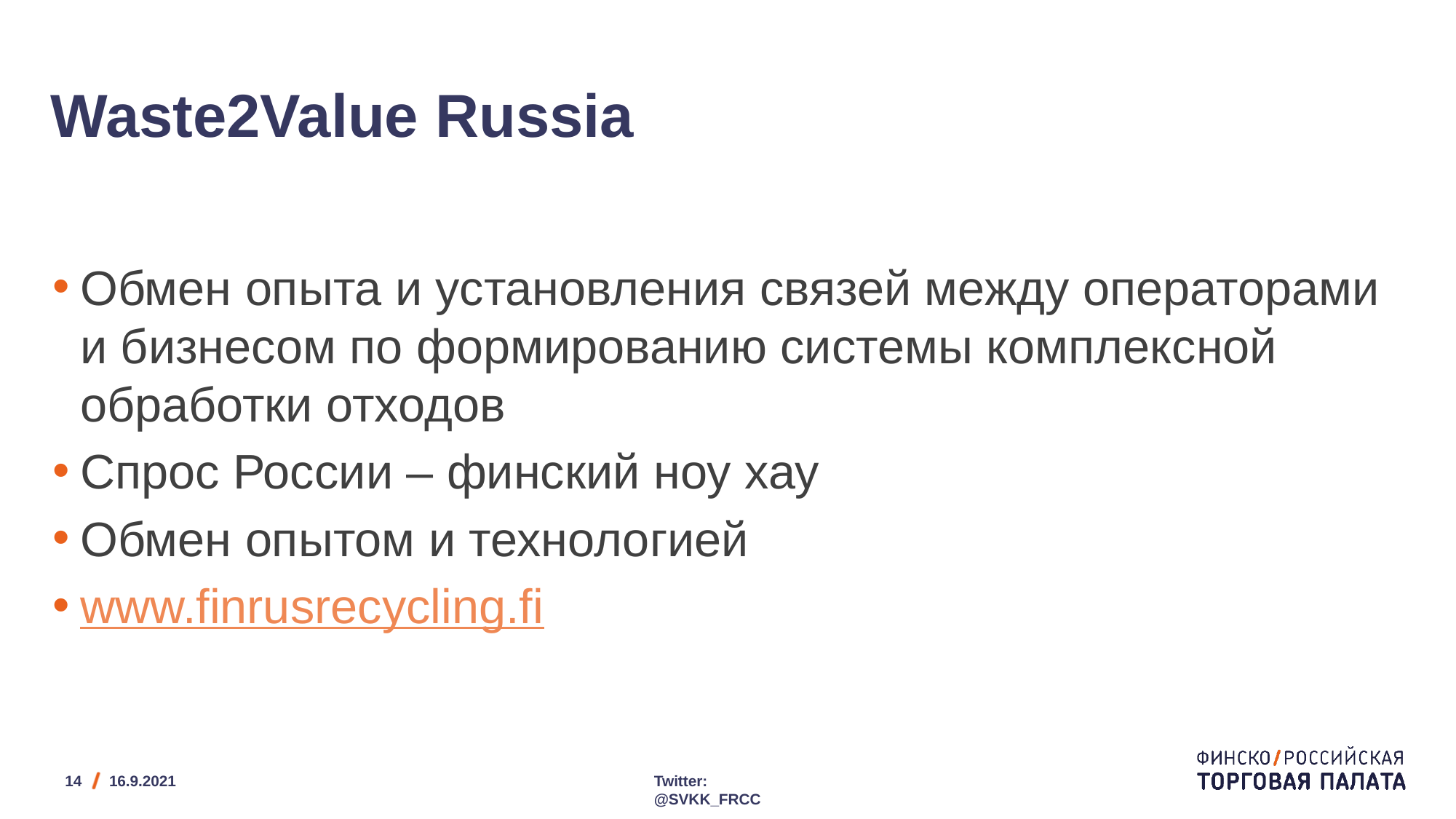

# Waste2Value Russia
Обмен опыта и установления связей между операторами и бизнесом по формированию системы комплексной обработки отходов
Спрос России – финский ноу хау
Обмен опытом и технологией
www.finrusrecycling.fi

14
16.9.2021